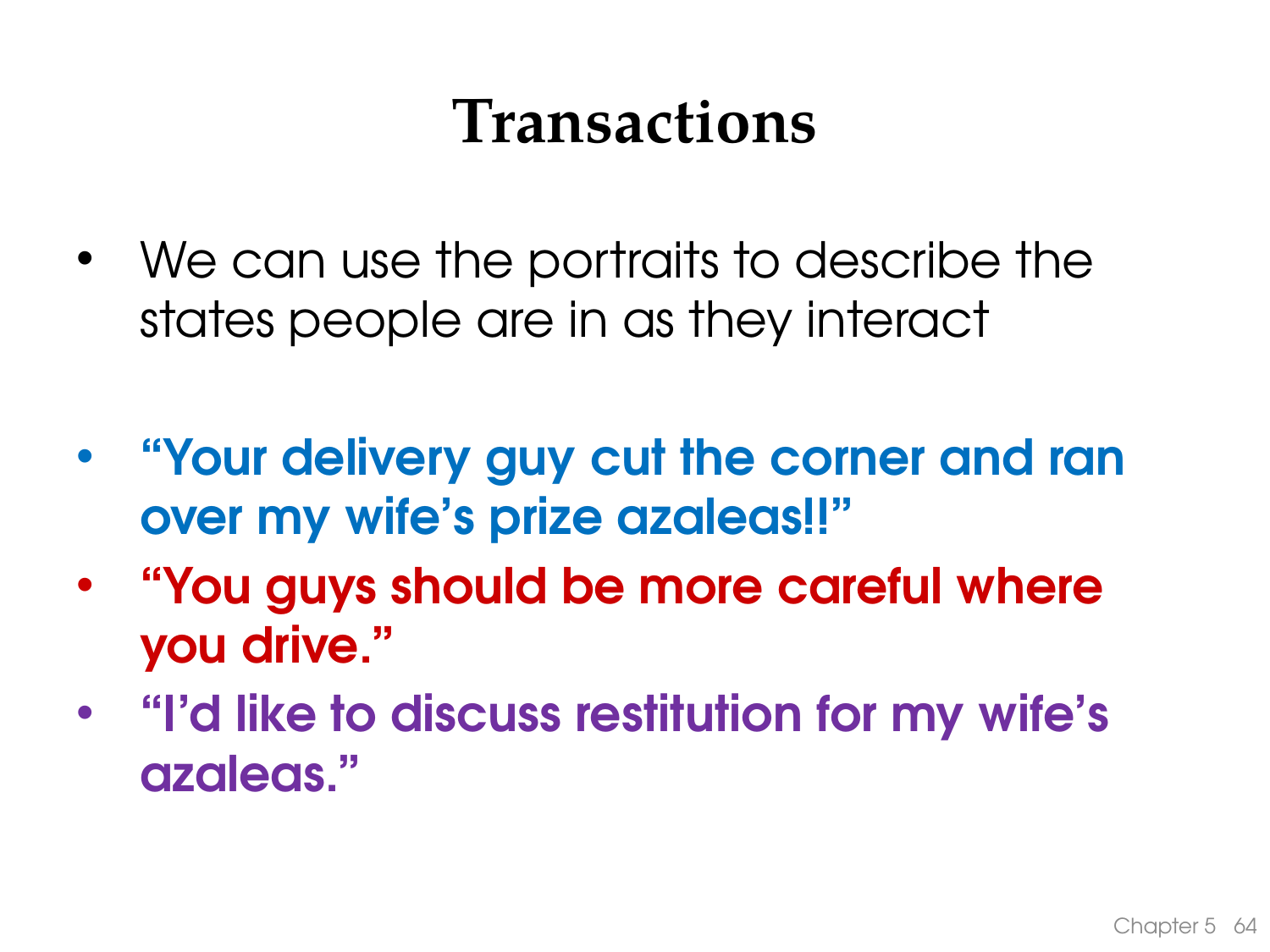

# Transactions
We can use the portraits to describe the states people are in as they interact

“Your delivery guy cut the corner and ran over my wife’s prize azaleas!!”
“You guys should be more careful where you drive.”
“I’d like to discuss restitution for my wife’s azaleas.”